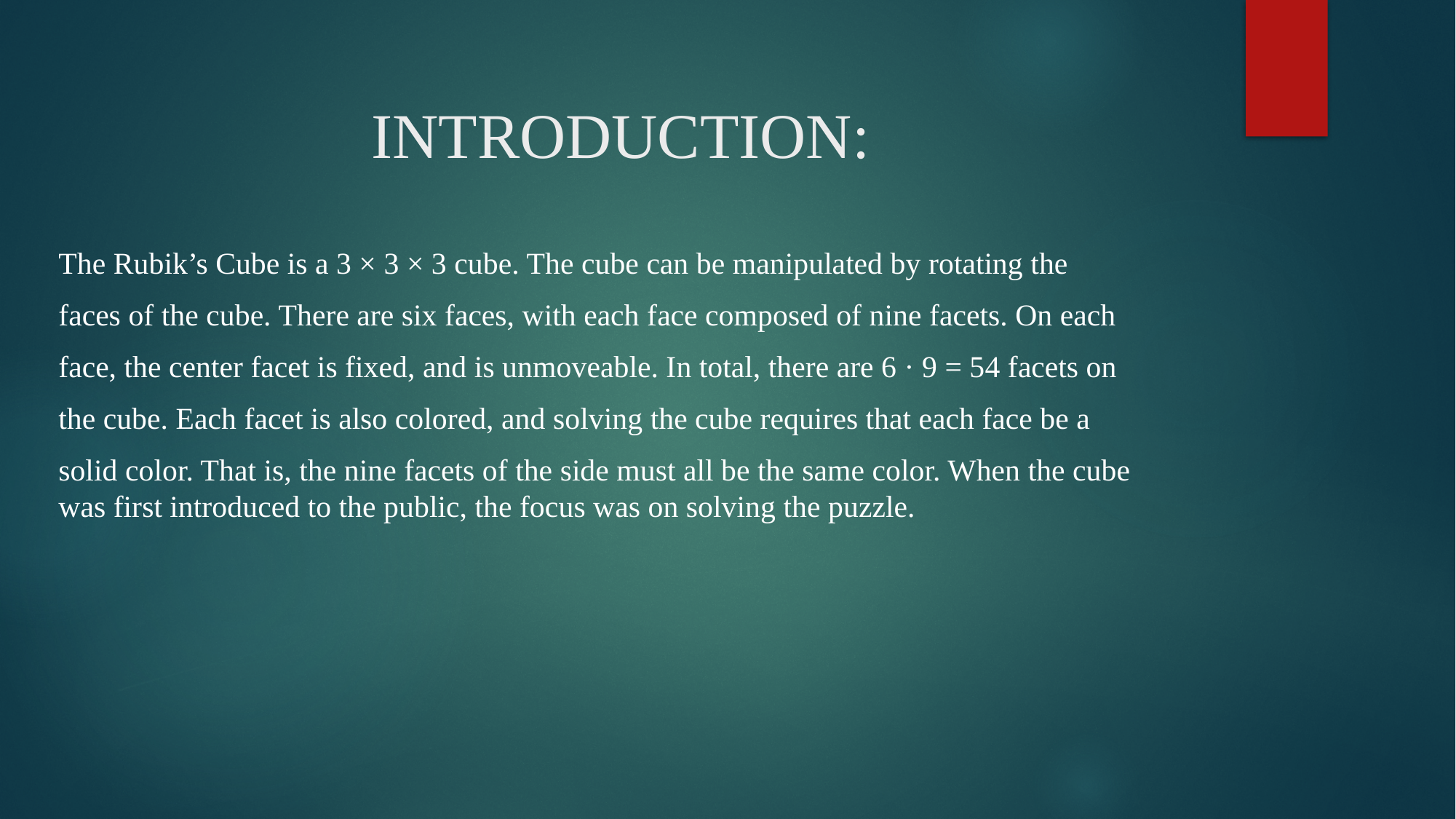

# INTRODUCTION:
The Rubik’s Cube is a 3 × 3 × 3 cube. The cube can be manipulated by rotating the
faces of the cube. There are six faces, with each face composed of nine facets. On each
face, the center facet is fixed, and is unmoveable. In total, there are 6 · 9 = 54 facets on
the cube. Each facet is also colored, and solving the cube requires that each face be a
solid color. That is, the nine facets of the side must all be the same color. When the cube was first introduced to the public, the focus was on solving the puzzle.